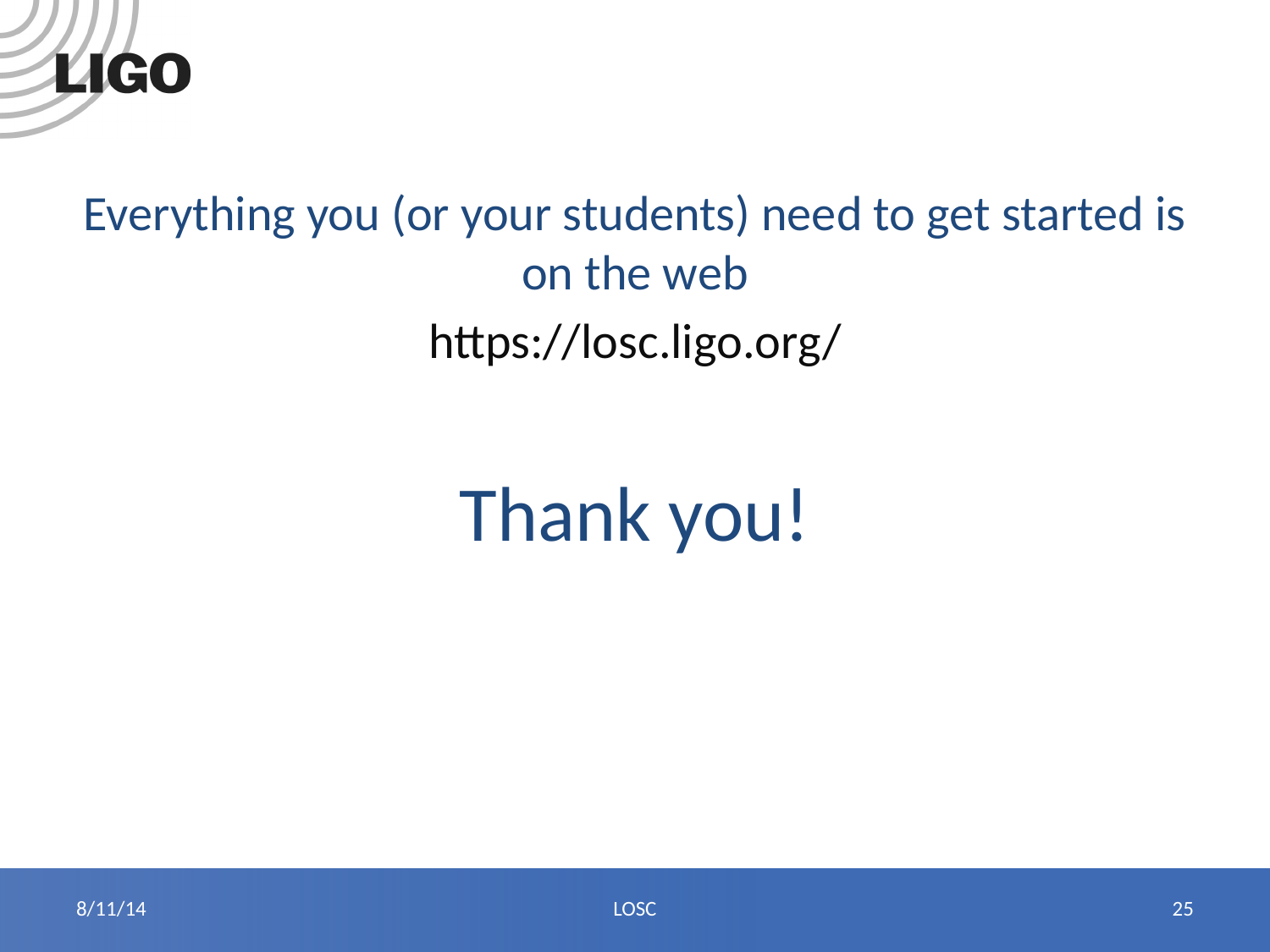

Everything you (or your students) need to get started is on the web
https://losc.ligo.org/

Thank you!

8/11/14
LOSC
25